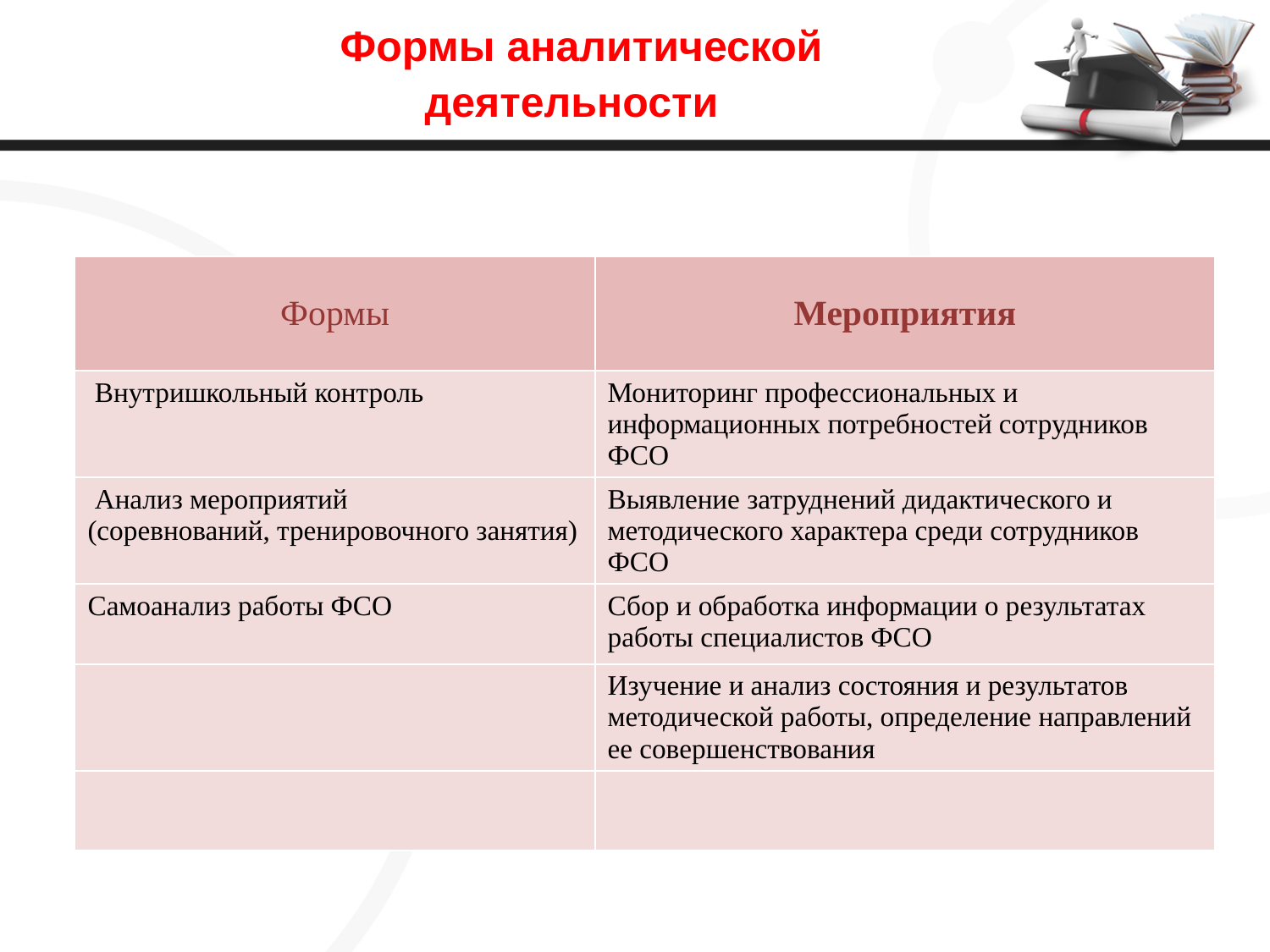

# Формы аналитической деятельности
| Формы | Мероприятия |
| --- | --- |
| Внутришкольный контроль | Мониторинг профессиональных и информационных потребностей сотрудников ФСО |
| Анализ мероприятий (соревнований, тренировочного занятия) | Выявление затруднений дидактического и методического характера среди сотрудников ФСО |
| Самоанализ работы ФСО | Сбор и обработка информации о результатах работы специалистов ФСО |
|  | Изучение и анализ состояния и результатов методической работы, определение направлений ее совершенствования |
|  |  |